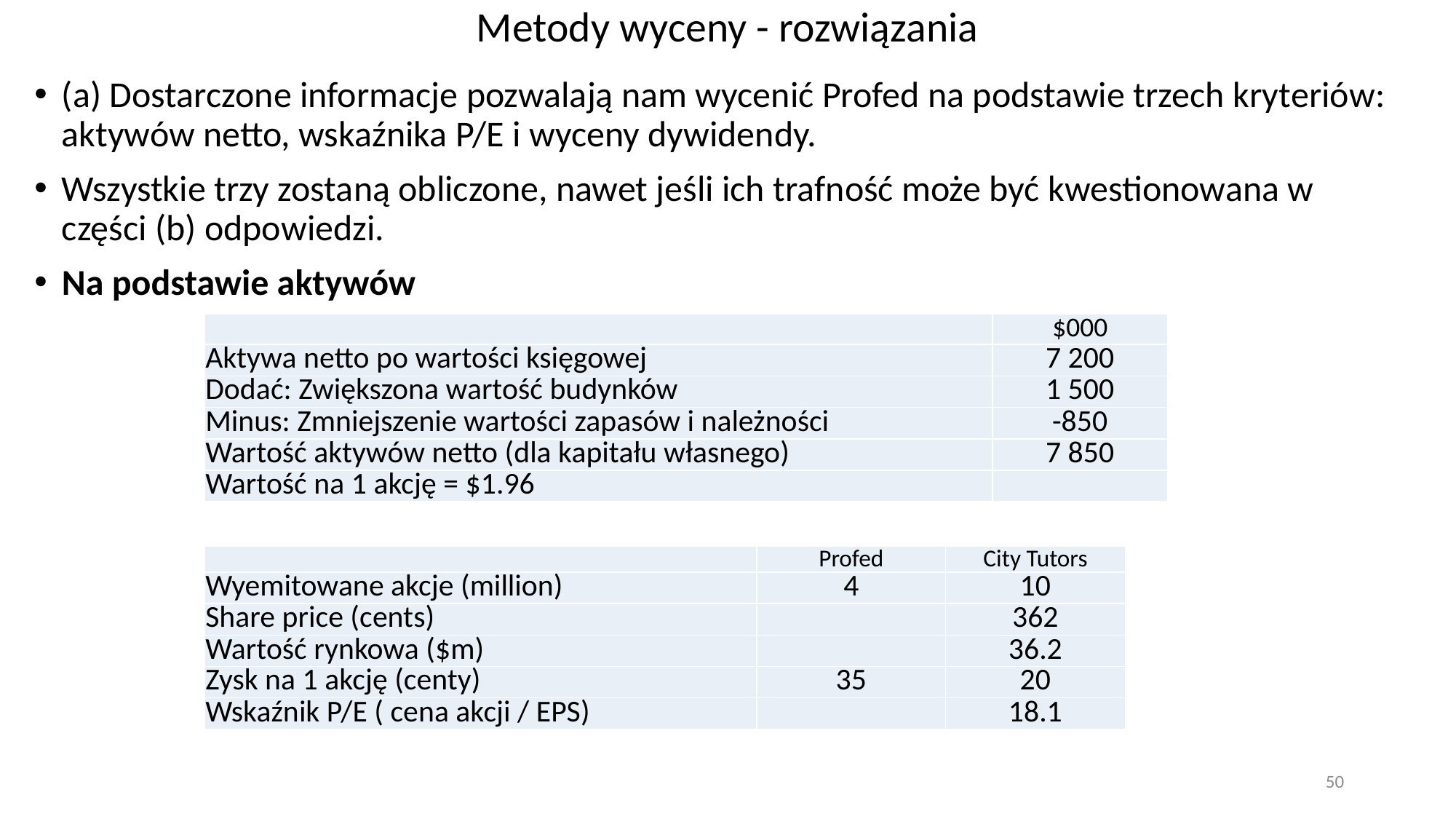

# Metody wyceny - rozwiązania
(a) Dostarczone informacje pozwalają nam wycenić Profed na podstawie trzech kryteriów: aktywów netto, wskaźnika P/E i wyceny dywidendy.
Wszystkie trzy zostaną obliczone, nawet jeśli ich trafność może być kwestionowana w części (b) odpowiedzi.
Na podstawie aktywów
|  | $000 |
| --- | --- |
| Aktywa netto po wartości księgowej | 7 200 |
| Dodać: Zwiększona wartość budynków | 1 500 |
| Minus: Zmniejszenie wartości zapasów i należności | -850 |
| Wartość aktywów netto (dla kapitału własnego) | 7 850 |
| Wartość na 1 akcję = $1.96 |  |
|  | Profed | City Tutors |
| --- | --- | --- |
| Wyemitowane akcje (million) | 4 | 10 |
| Share price (cents) |  | 362 |
| Wartość rynkowa ($m) |  | 36.2 |
| Zysk na 1 akcję (centy) | 35 | 20 |
| Wskaźnik P/E ( cena akcji / EPS) |  | 18.1 |
50